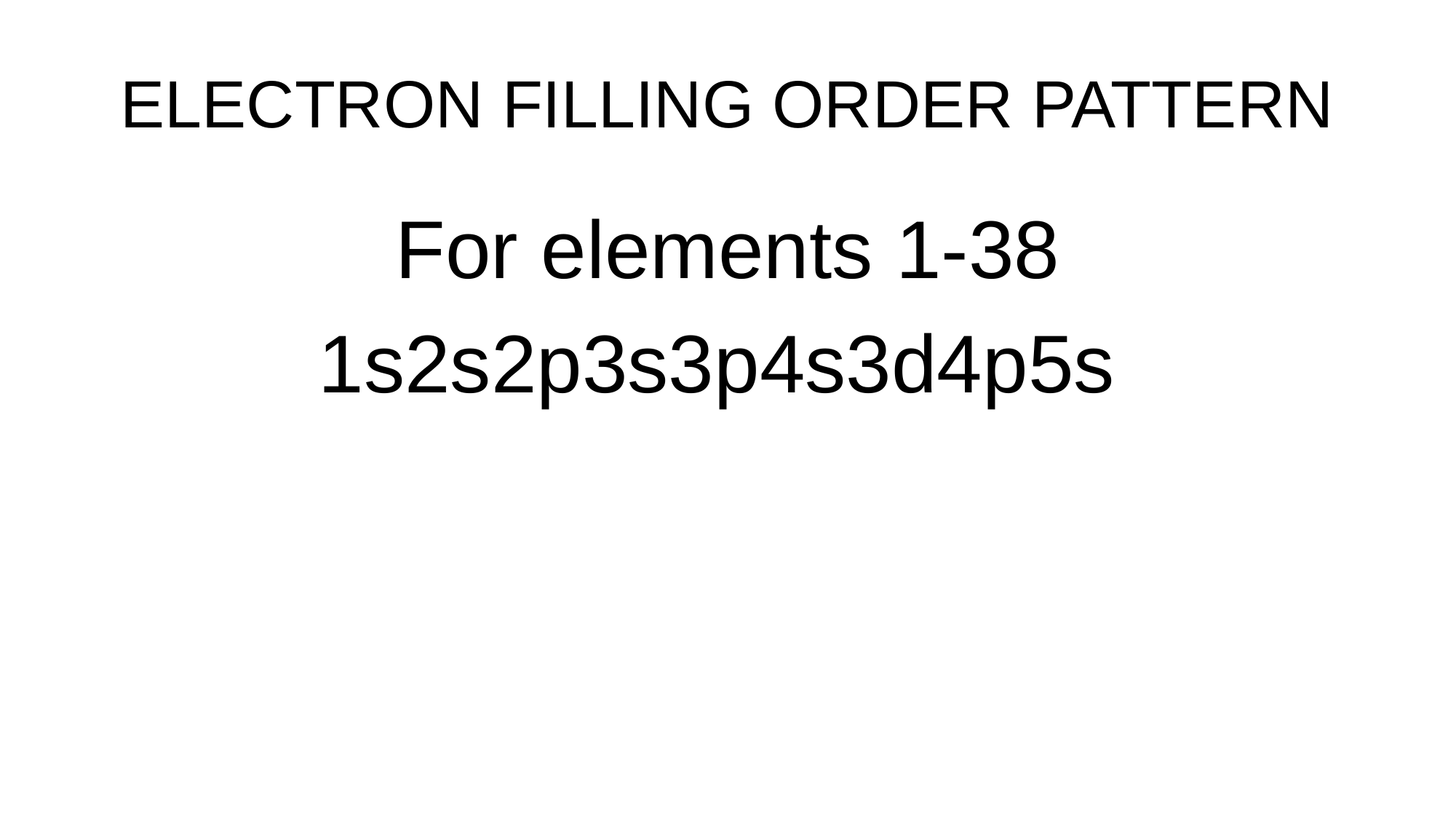

# ELECTRON FILLING ORDER PATTERN
For elements 1-38
1s2s2p3s3p4s3d4p5s